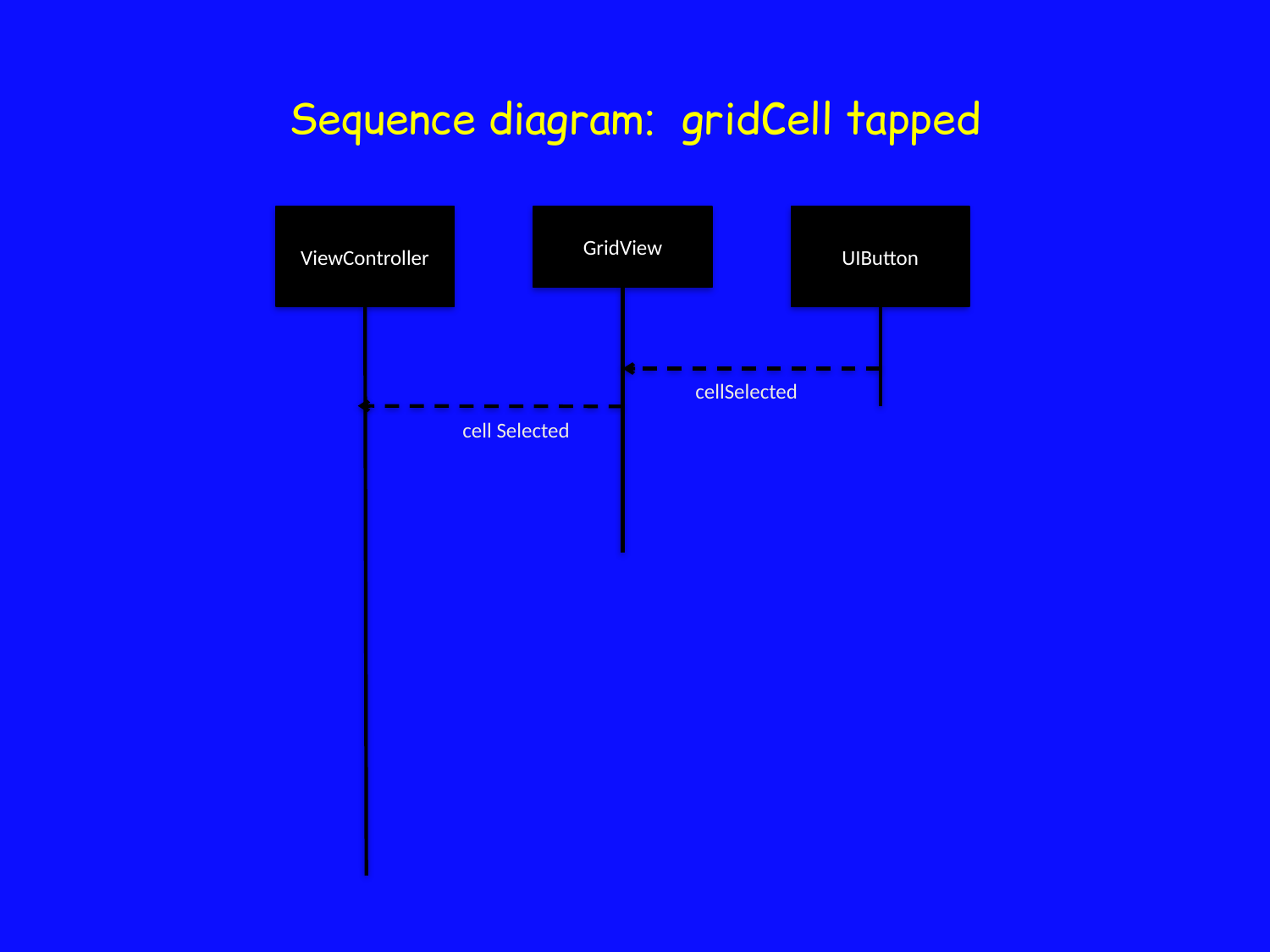

# Sequence diagram:  gridCell tapped
ViewController
GridView
UIButton
cellSelected
cell Selected